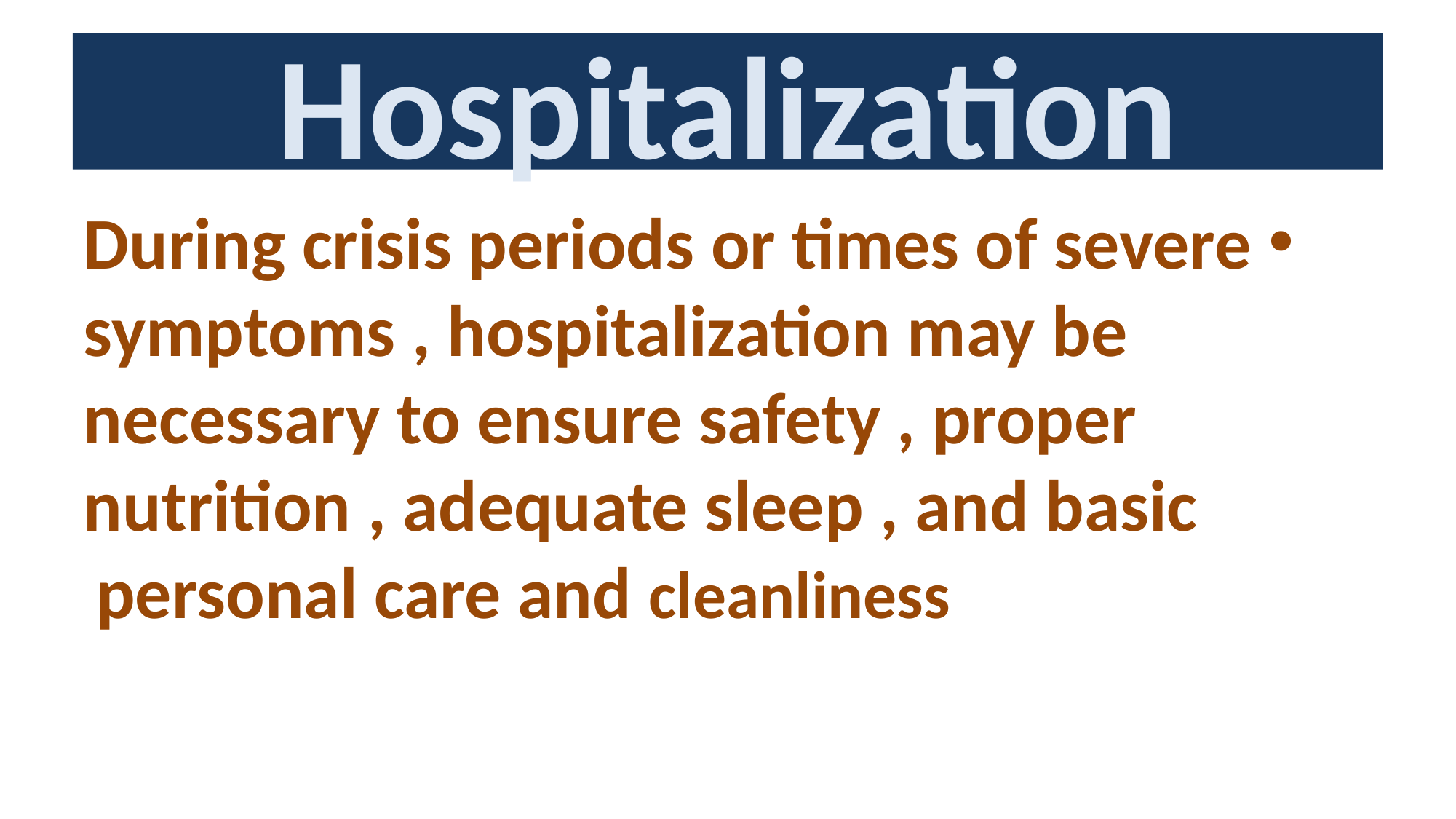

# Hospitalization
During crisis periods or times of severe symptoms , hospitalization may be necessary to ensure safety , proper nutrition , adequate sleep , and basic personal care and cleanliness